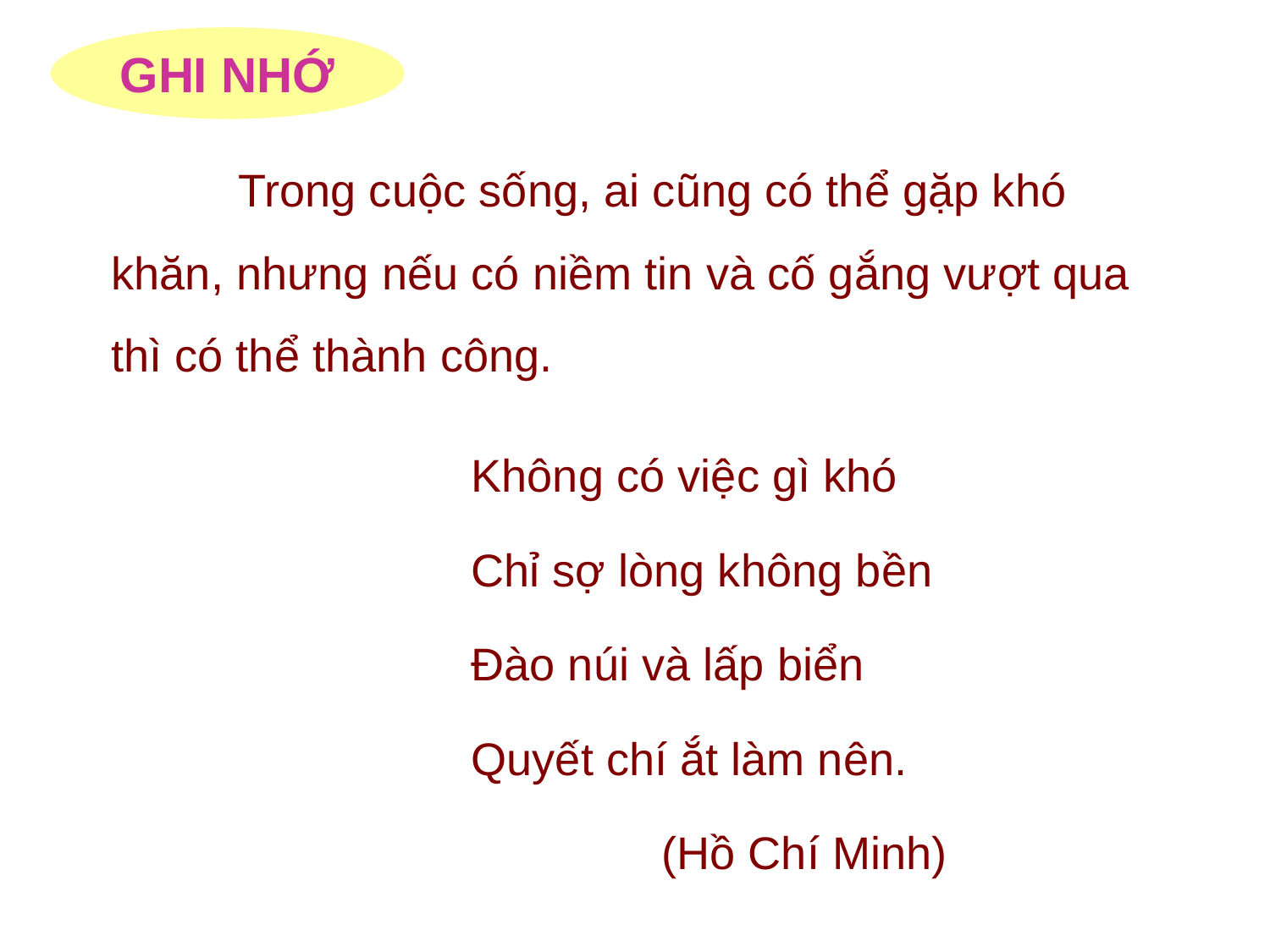

GHI NHỚ
	Trong cuộc sống, ai cũng có thể gặp khó khăn, nhưng nếu có niềm tin và cố gắng vượt qua thì có thể thành công.
			Không có việc gì khó
			Chỉ sợ lòng không bền
			Đào núi và lấp biển
			Quyết chí ắt làm nên.
                                             (Hồ Chí Minh)